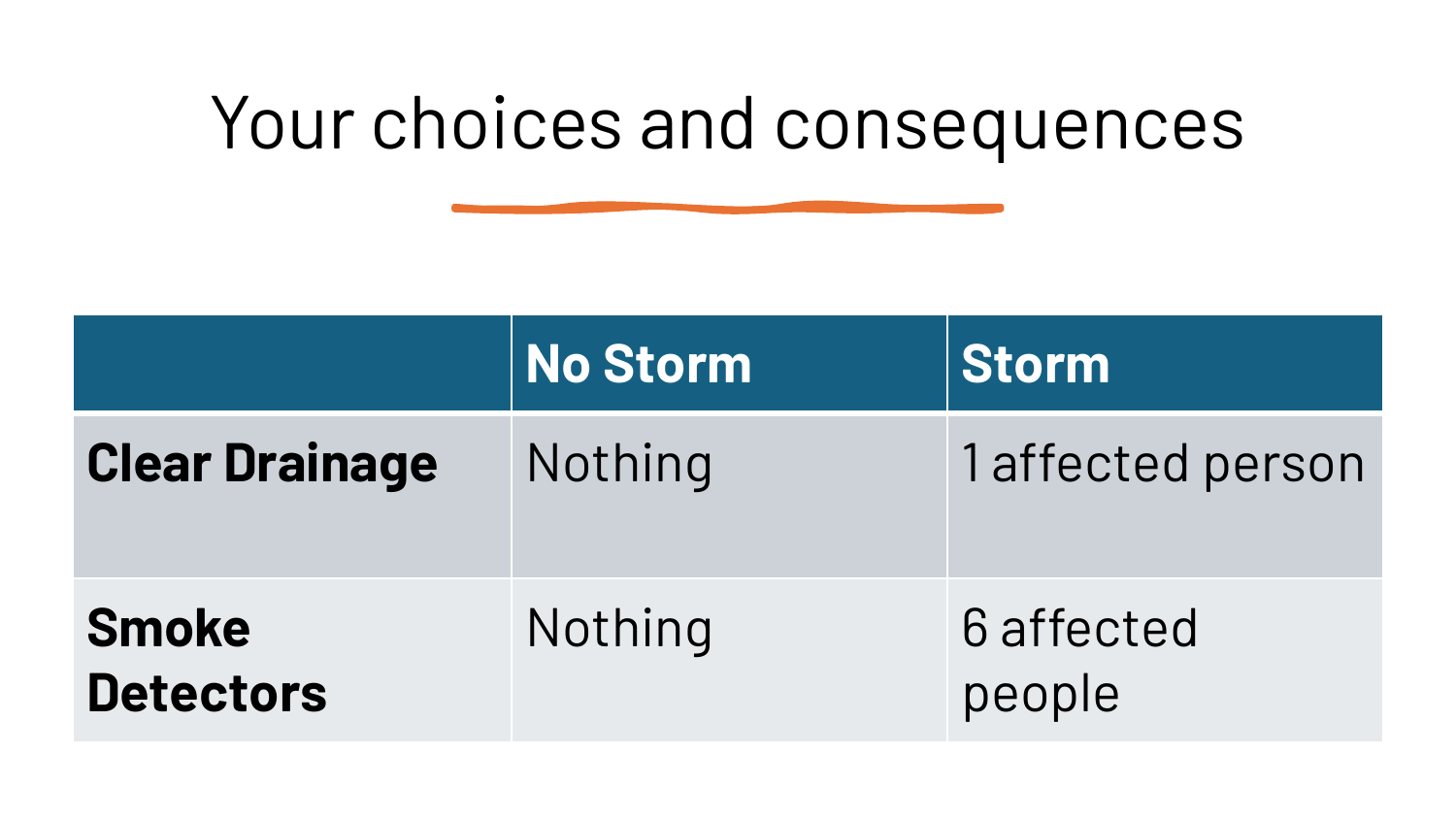

# Your choices and consequences

|  | No Storm | Storm |
| --- | --- | --- |
| Clear Drainage | Nothing | 1 affected person |
| Smoke Detectors | Nothing | 6 affected people |